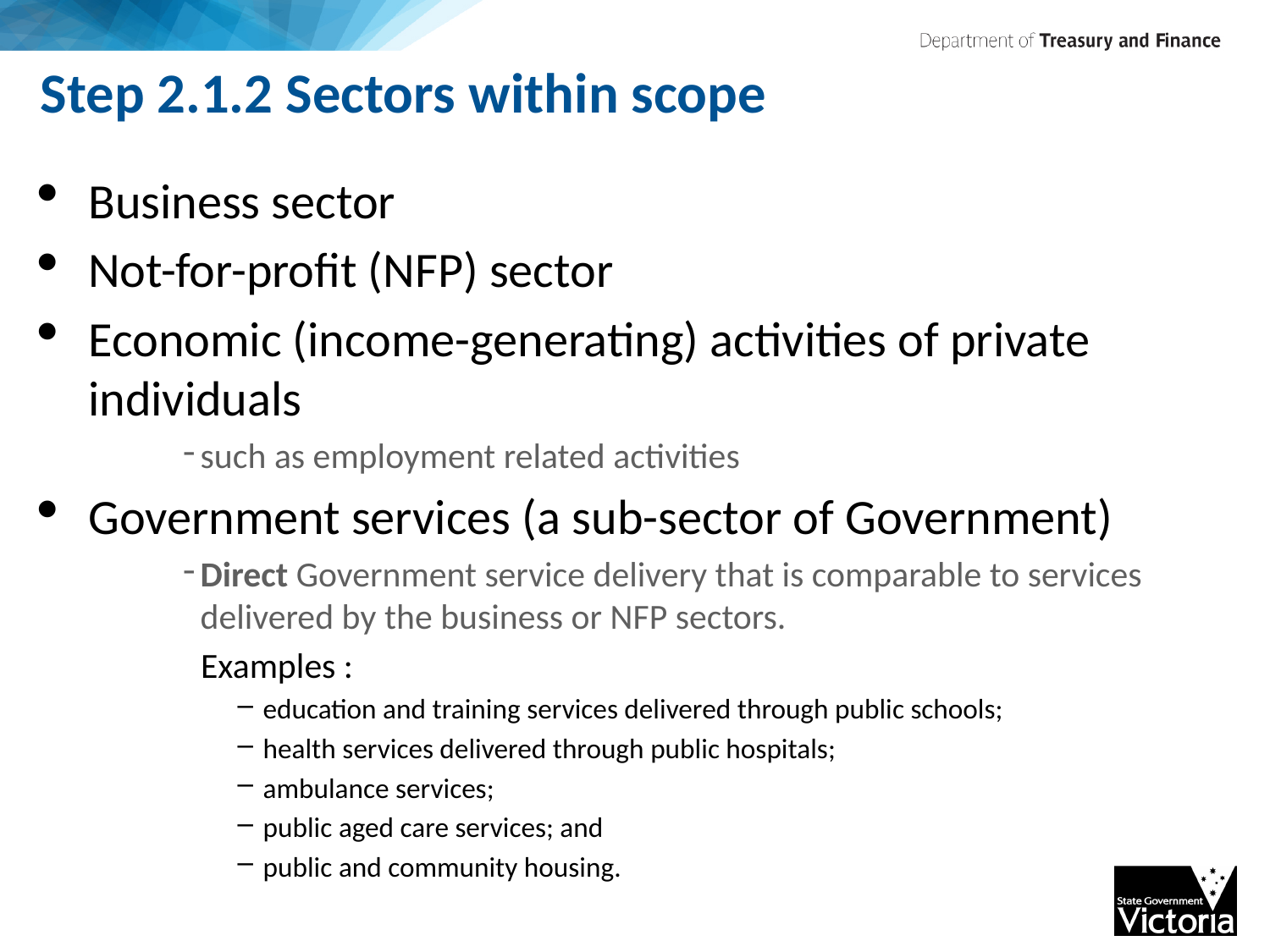

# Step 2.1.2 Sectors within scope

Business sector
Not-for-profit (NFP) sector
Economic (income-generating) activities of private individuals
such as employment related activities
Government services (a sub-sector of Government)
Direct Government service delivery that is comparable to services delivered by the business or NFP sectors.
Examples :
education and training services delivered through public schools;
health services delivered through public hospitals;
ambulance services;
public aged care services; and
public and community housing.